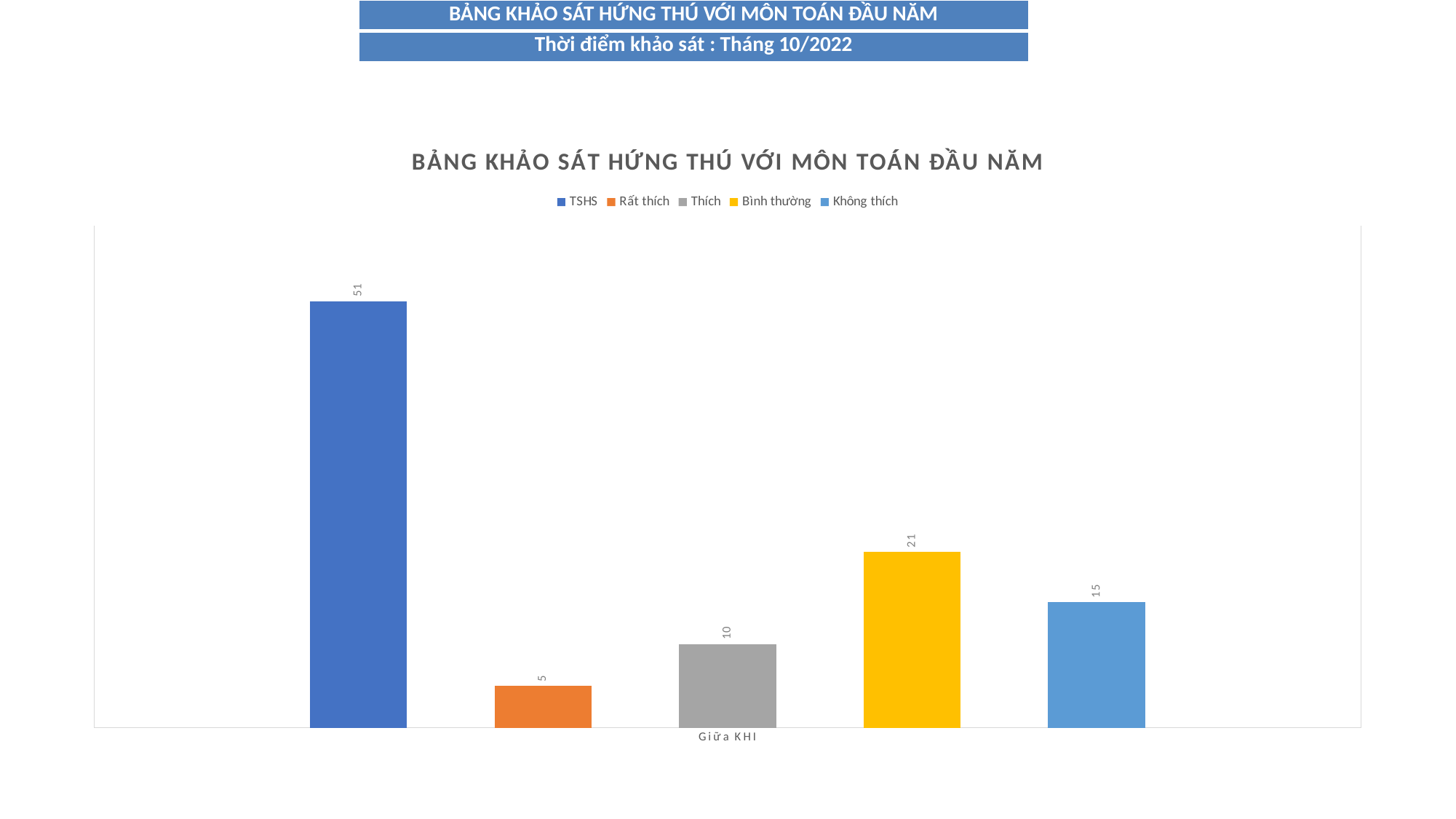

| BẢNG KHẢO SÁT HỨNG THÚ VỚI MÔN TOÁN ĐẦU NĂM |
| --- |
| Thời điểm khảo sát : Tháng 10/2022 |

### Chart: BẢNG KHẢO SÁT HỨNG THÚ VỚI MÔN TOÁN ĐẦU NĂM

| Category | TSHS | Rất thích | Thích | Bình thường | Không thích |
|---|---|---|---|---|---|
| Giữa KHI | 51.0 | 5.0 | 10.0 | 21.0 | 15.0 |